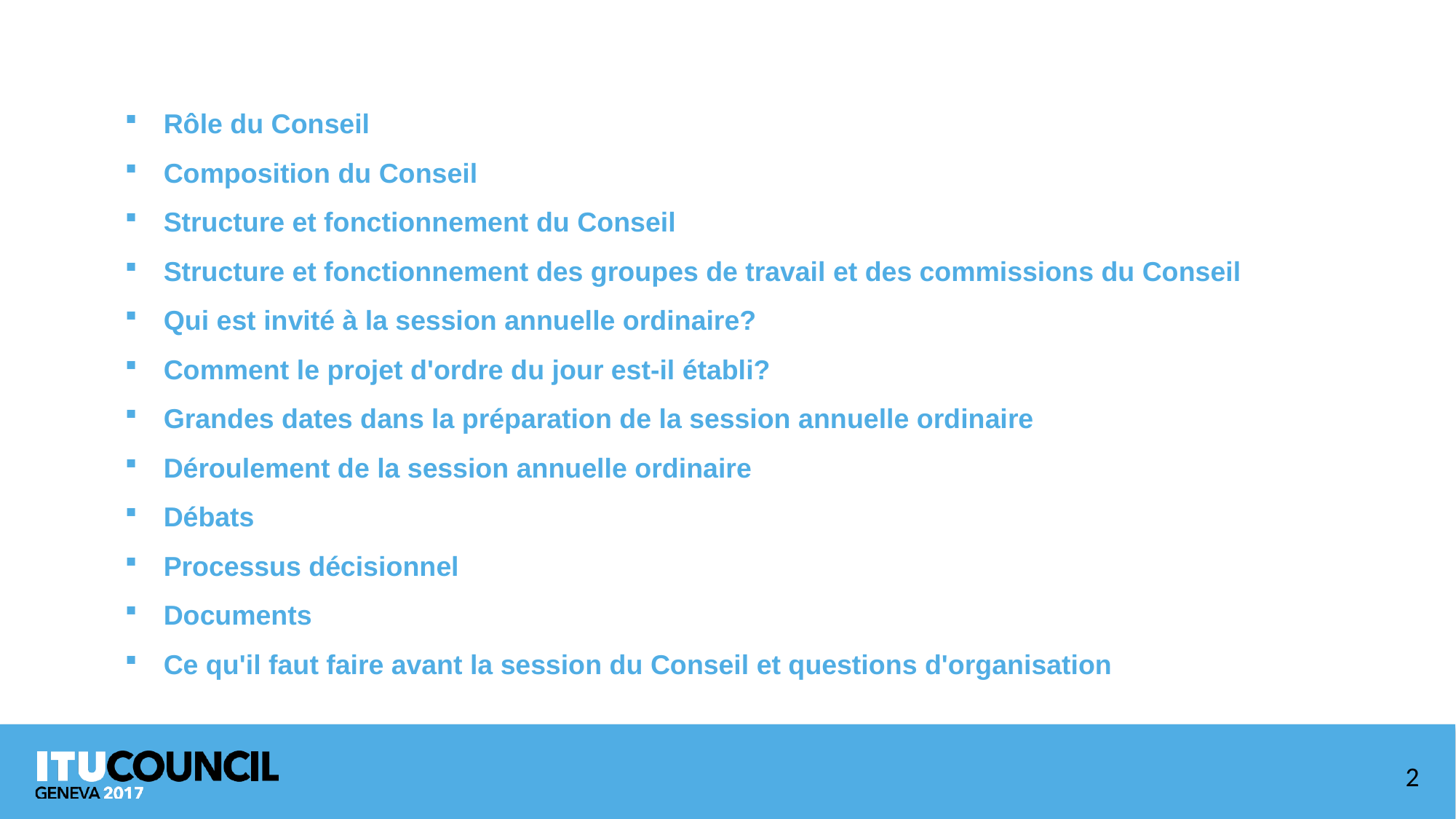

ITU Council at a glance
Rôle du Conseil
Composition du Conseil
Structure et fonctionnement du Conseil
Structure et fonctionnement des groupes de travail et des commissions du Conseil
Qui est invité à la session annuelle ordinaire?
Comment le projet d'ordre du jour est-il établi?
Grandes dates dans la préparation de la session annuelle ordinaire
Déroulement de la session annuelle ordinaire
Débats
Processus décisionnel
Documents
Ce qu'il faut faire avant la session du Conseil et questions d'organisation